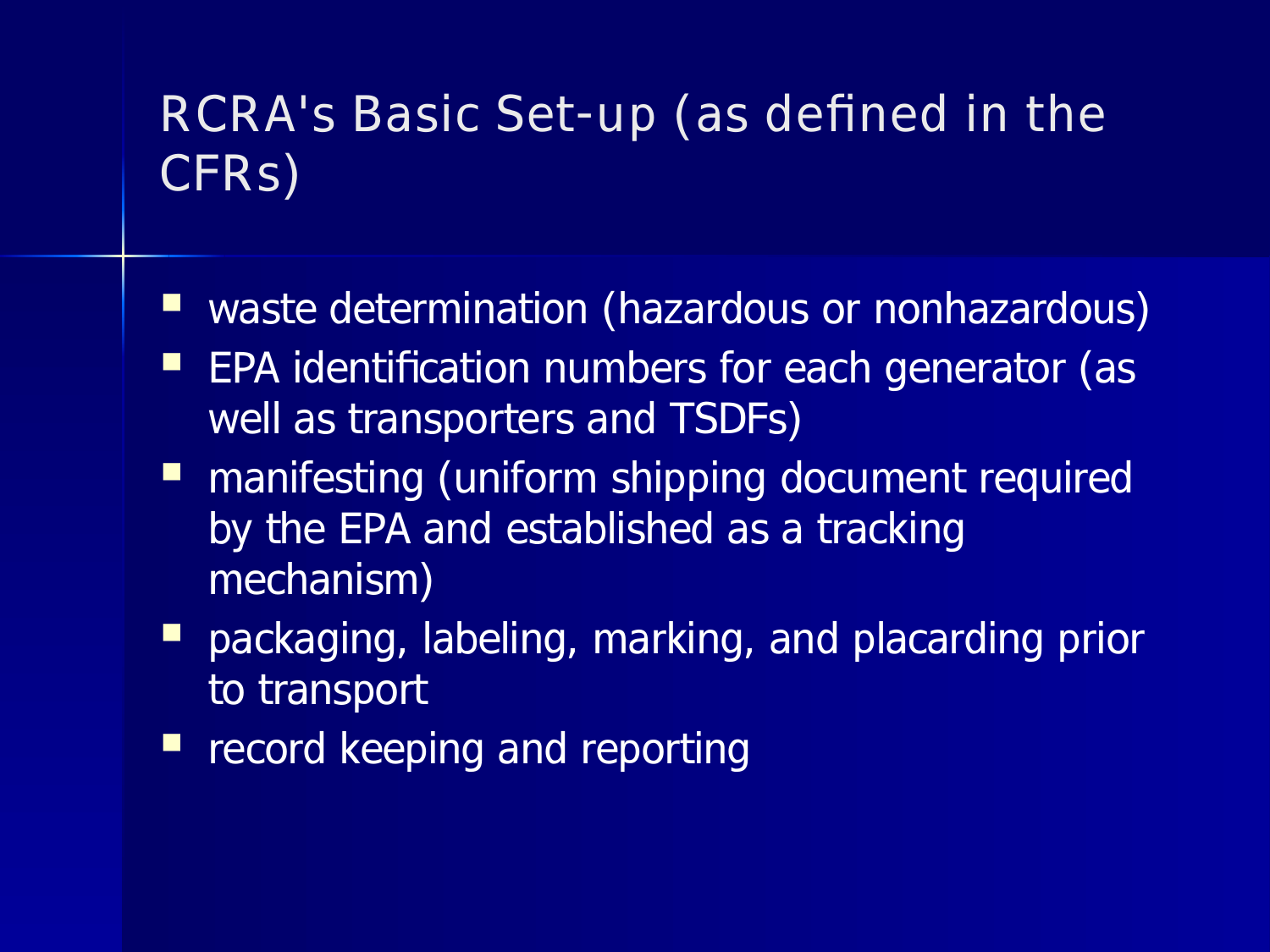

# RCRA's Basic Set-up (as defined in the CFRs)
waste determination (hazardous or nonhazardous)
EPA identification numbers for each generator (as well as transporters and TSDFs)
manifesting (uniform shipping document required by the EPA and established as a tracking mechanism)
packaging, labeling, marking, and placarding prior to transport
record keeping and reporting